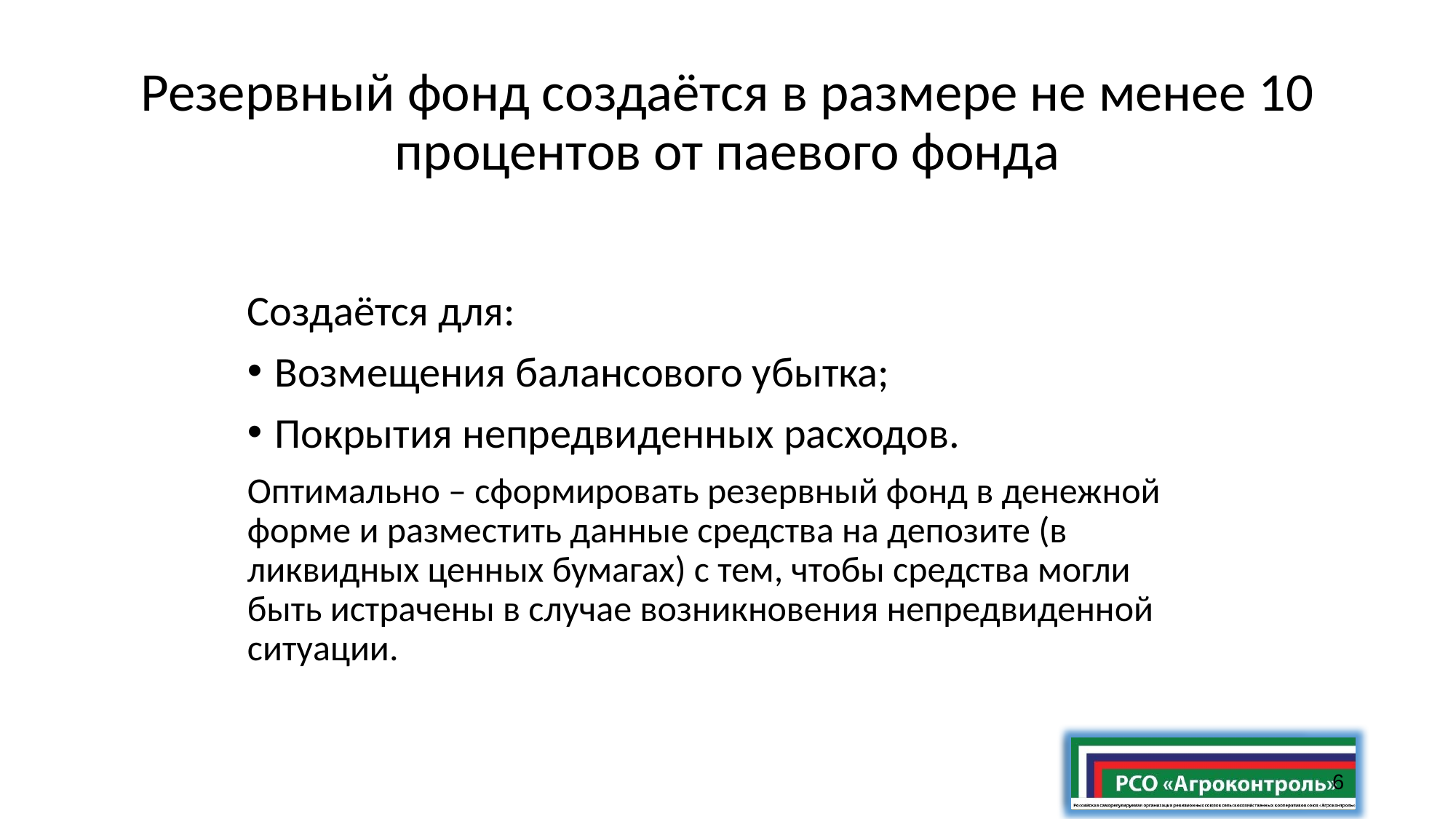

# Резервный фонд создаётся в размере не менее 10 процентов от паевого фонда
Создаётся для:
Возмещения балансового убытка;
Покрытия непредвиденных расходов.
Оптимально – сформировать резервный фонд в денежной форме и разместить данные средства на депозите (в ликвидных ценных бумагах) с тем, чтобы средства могли быть истрачены в случае возникновения непредвиденной ситуации.

6